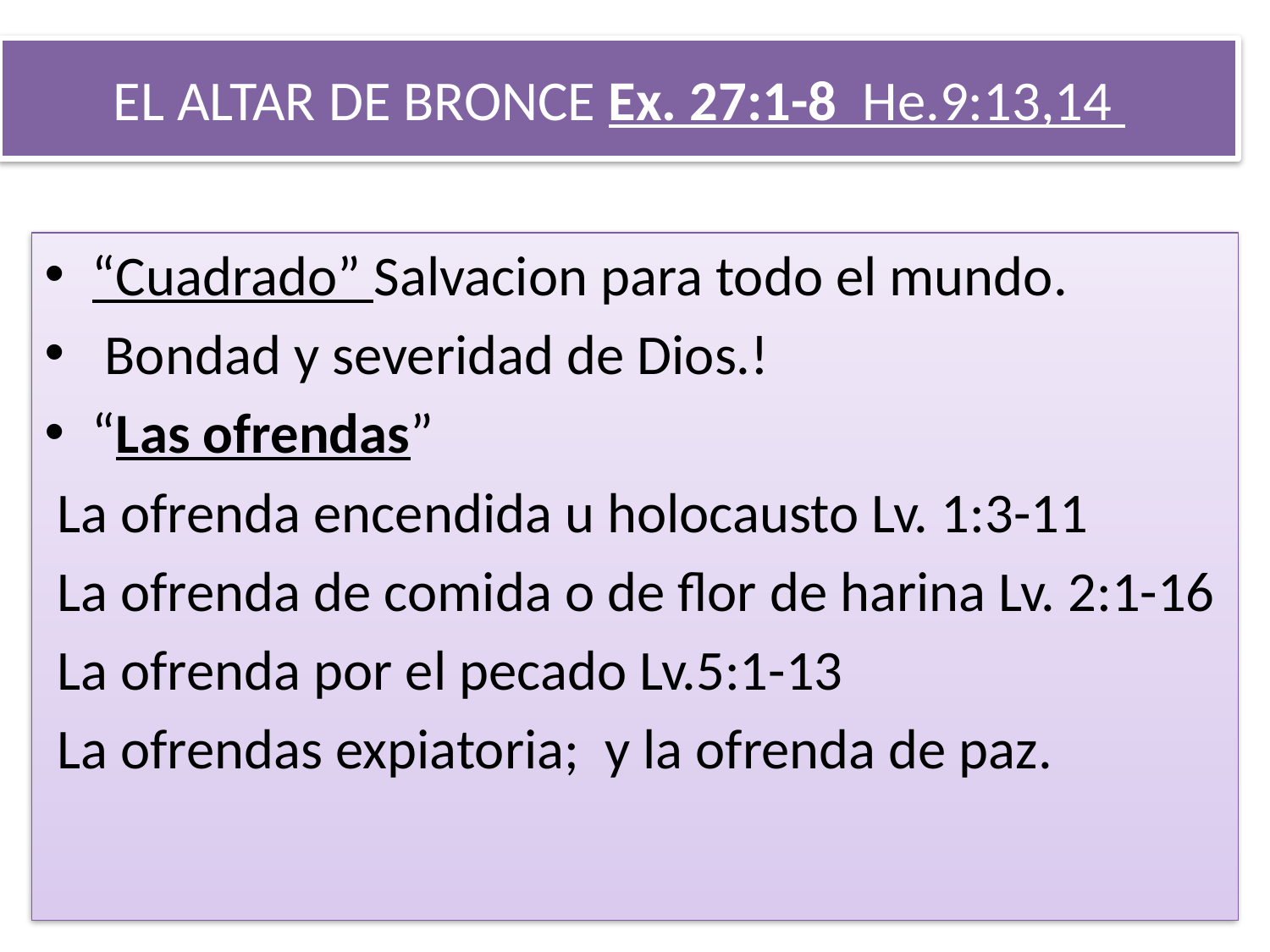

# EL ALTAR DE BRONCE Ex. 27:1-8  He.9:13,14
“Cuadrado” Salvacion para todo el mundo.
 Bondad y severidad de Dios.!
“Las ofrendas”
 La ofrenda encendida u holocausto Lv. 1:3-11
 La ofrenda de comida o de flor de harina Lv. 2:1-16
 La ofrenda por el pecado Lv.5:1-13
 La ofrendas expiatoria;  y la ofrenda de paz.